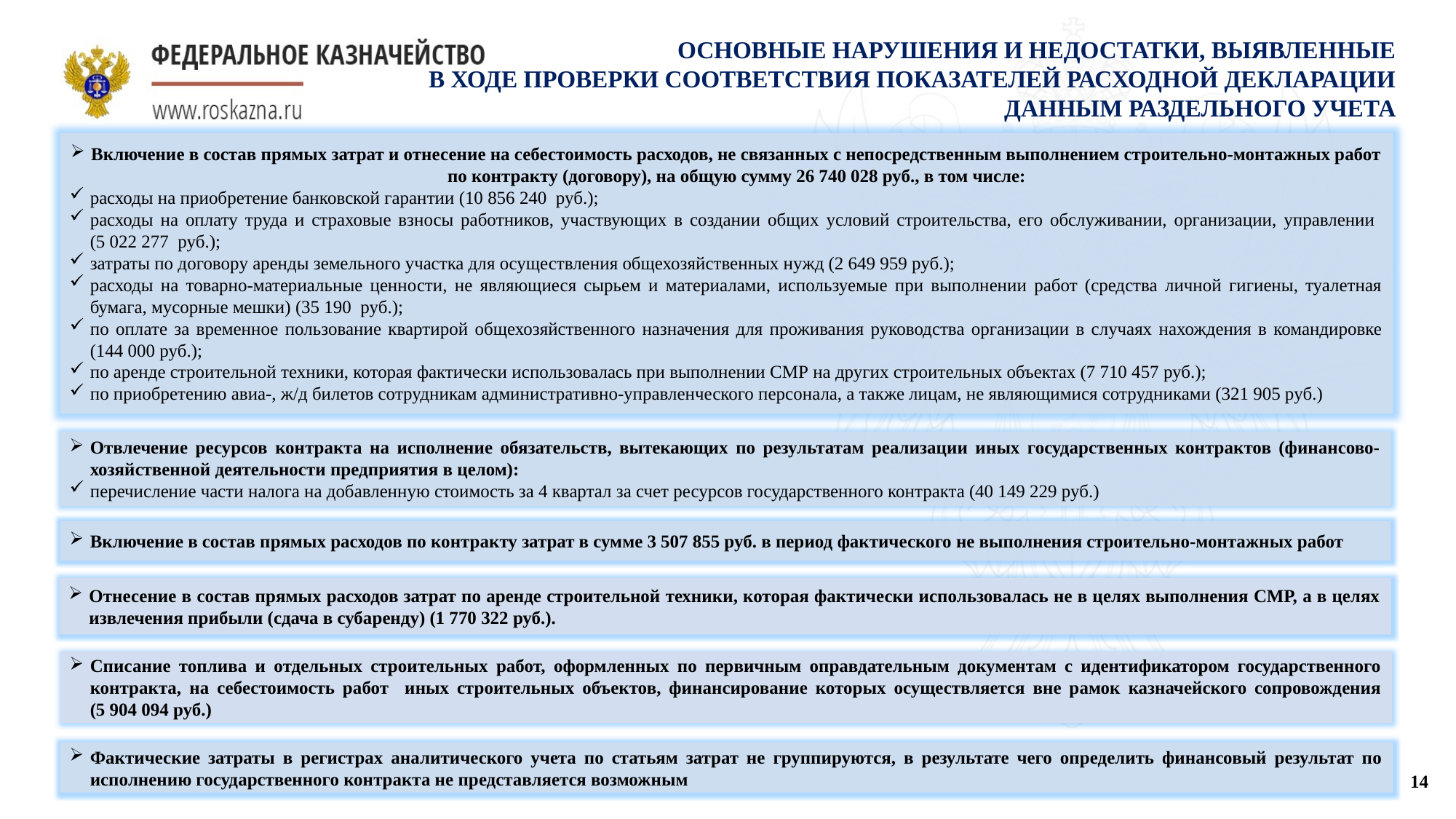

ОСНОВНЫЕ НАРУШЕНИЯ И НЕДОСТАТКИ, ВЫЯВЛЕННЫЕ
В ХОДЕ ПРОВЕРКИ СООТВЕТСТВИЯ ПОКАЗАТЕЛЕЙ РАСХОДНОЙ ДЕКЛАРАЦИИ
ДАННЫМ РАЗДЕЛЬНОГО УЧЕТА
Включение в состав прямых затрат и отнесение на себестоимость расходов, не связанных с непосредственным выполнением строительно-монтажных работ по контракту (договору), на общую сумму 26 740 028 руб., в том числе:
расходы на приобретение банковской гарантии (10 856 240  руб.);
расходы на оплату труда и страховые взносы работников, участвующих в создании общих условий строительства, его обслуживании, организации, управлении
(5 022 277  руб.);
затраты по договору аренды земельного участка для осуществления общехозяйственных нужд (2 649 959 руб.);
расходы на товарно-материальные ценности, не являющиеся сырьем и материалами, используемые при выполнении работ (средства личной гигиены, туалетная бумага, мусорные мешки) (35 190  руб.);
по оплате за временное пользование квартирой общехозяйственного назначения для проживания руководства организации в случаях нахождения в командировке
(144 000 руб.);
по аренде строительной техники, которая фактически использовалась при выполнении СМР на других строительных объектах (7 710 457 руб.);
по приобретению авиа-, ж/д билетов сотрудникам административно-управленческого персонала, а также лицам, не являющимися сотрудниками (321 905 руб.)
Отвлечение ресурсов контракта на исполнение обязательств, вытекающих по результатам реализации иных государственных контрактов (финансово-хозяйственной деятельности предприятия в целом):
перечисление части налога на добавленную стоимость за 4 квартал за счет ресурсов государственного контракта (40 149 229 руб.)
Включение в состав прямых расходов по контракту затрат в сумме 3 507 855 руб. в период фактического не выполнения строительно-монтажных работ
Отнесение в состав прямых расходов затрат по аренде строительной техники, которая фактически использовалась не в целях выполнения СМР, а в целях извлечения прибыли (сдача в субаренду) (1 770 322 руб.).
Списание топлива и отдельных строительных работ, оформленных по первичным оправдательным документам с идентификатором государственного контракта, на себестоимость работ  иных строительных объектов, финансирование которых осуществляется вне рамок казначейского сопровождения
(5 904 094 руб.)
Фактические затраты в регистрах аналитического учета по статьям затрат не группируются, в результате чего определить финансовый результат по исполнению государственного контракта не представляется возможным
14